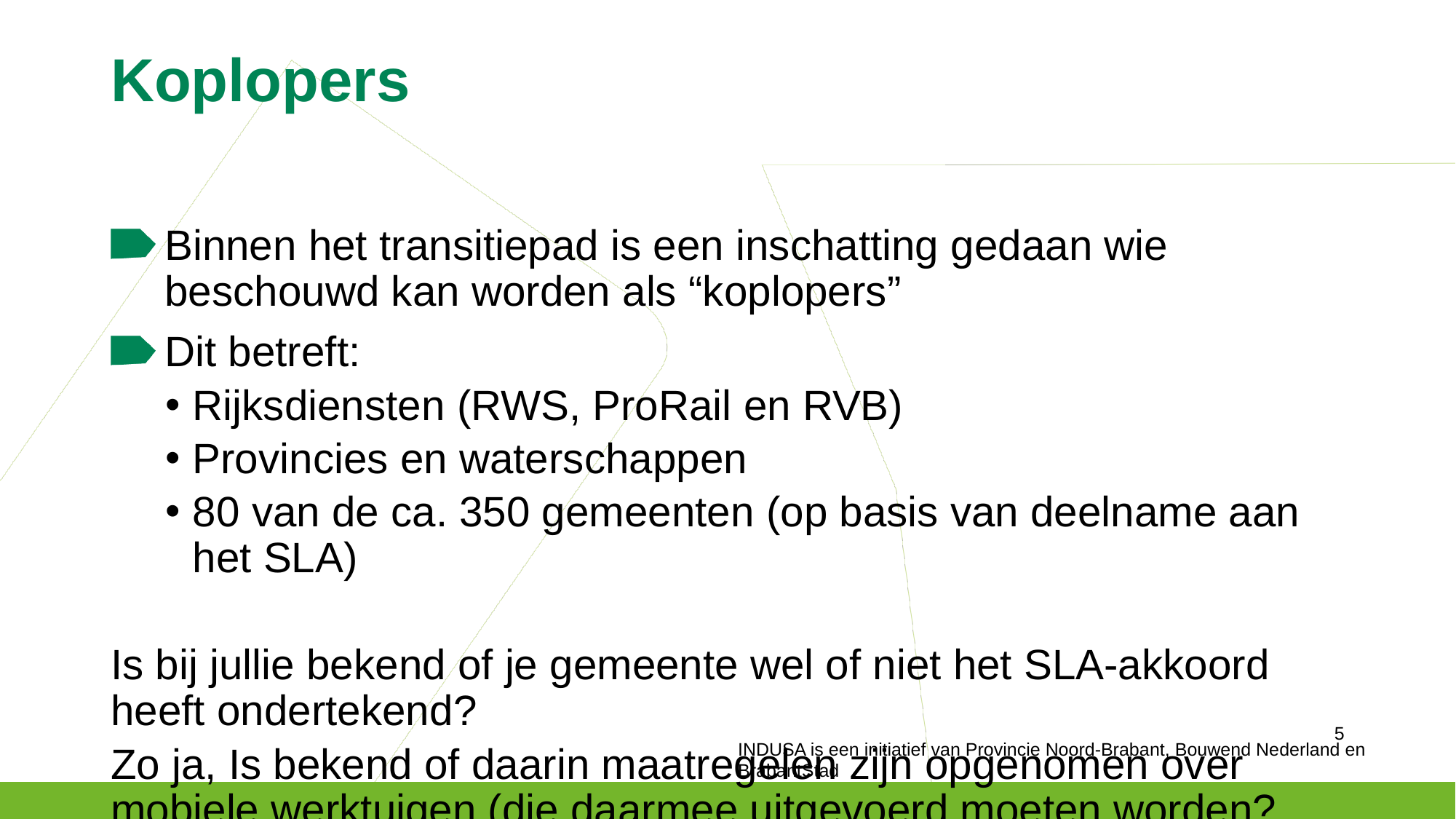

# Koplopers
Binnen het transitiepad is een inschatting gedaan wie beschouwd kan worden als “koplopers”
Dit betreft:
Rijksdiensten (RWS, ProRail en RVB)
Provincies en waterschappen
80 van de ca. 350 gemeenten (op basis van deelname aan het SLA)

Is bij jullie bekend of je gemeente wel of niet het SLA-akkoord heeft ondertekend?
Zo ja, Is bekend of daarin maatregelen zijn opgenomen over mobiele werktuigen (die daarmee uitgevoerd moeten worden?

5